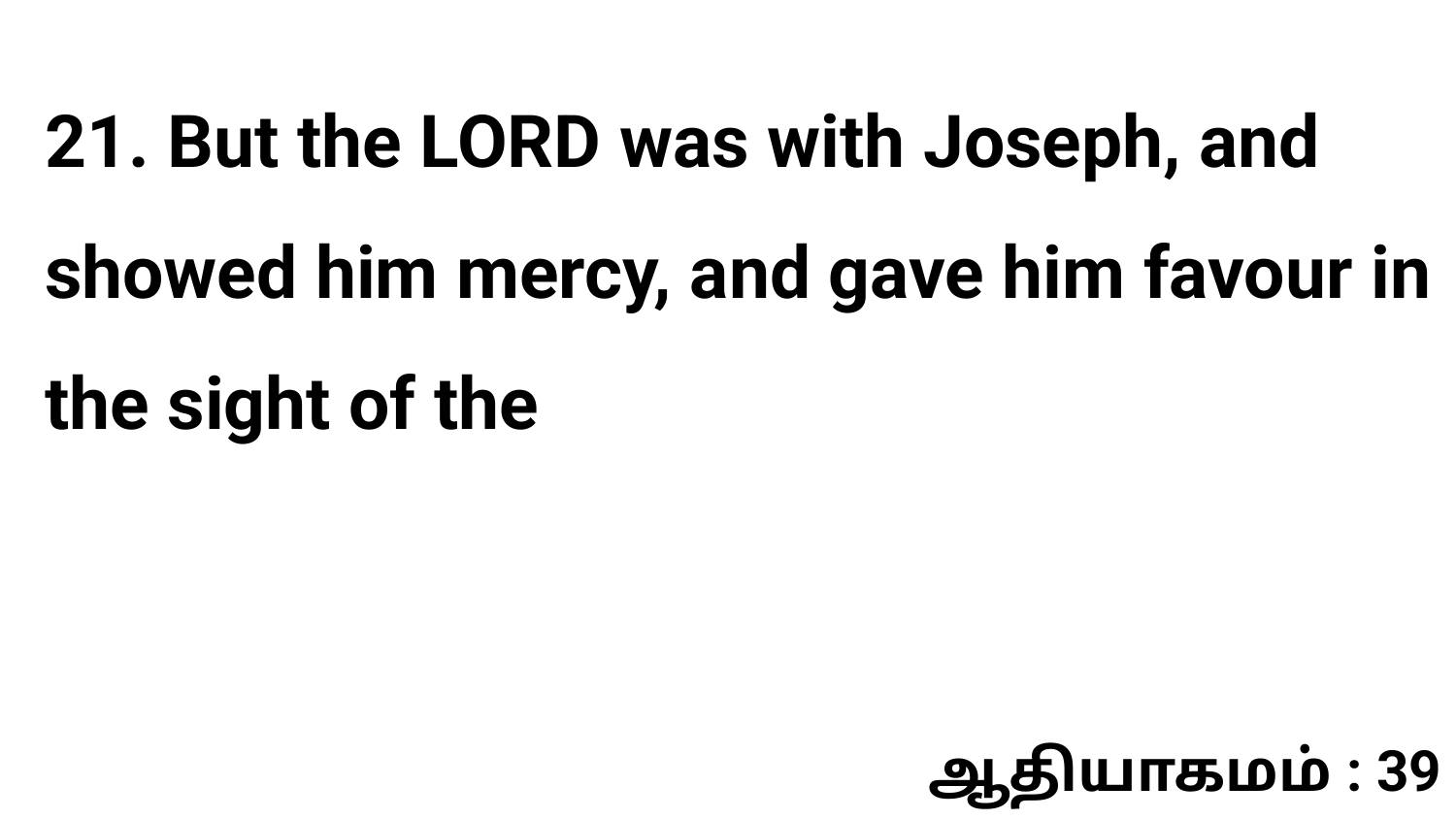

21. But the LORD was with Joseph, and showed him mercy, and gave him favour in the sight of the
ஆதியாகமம் : 39